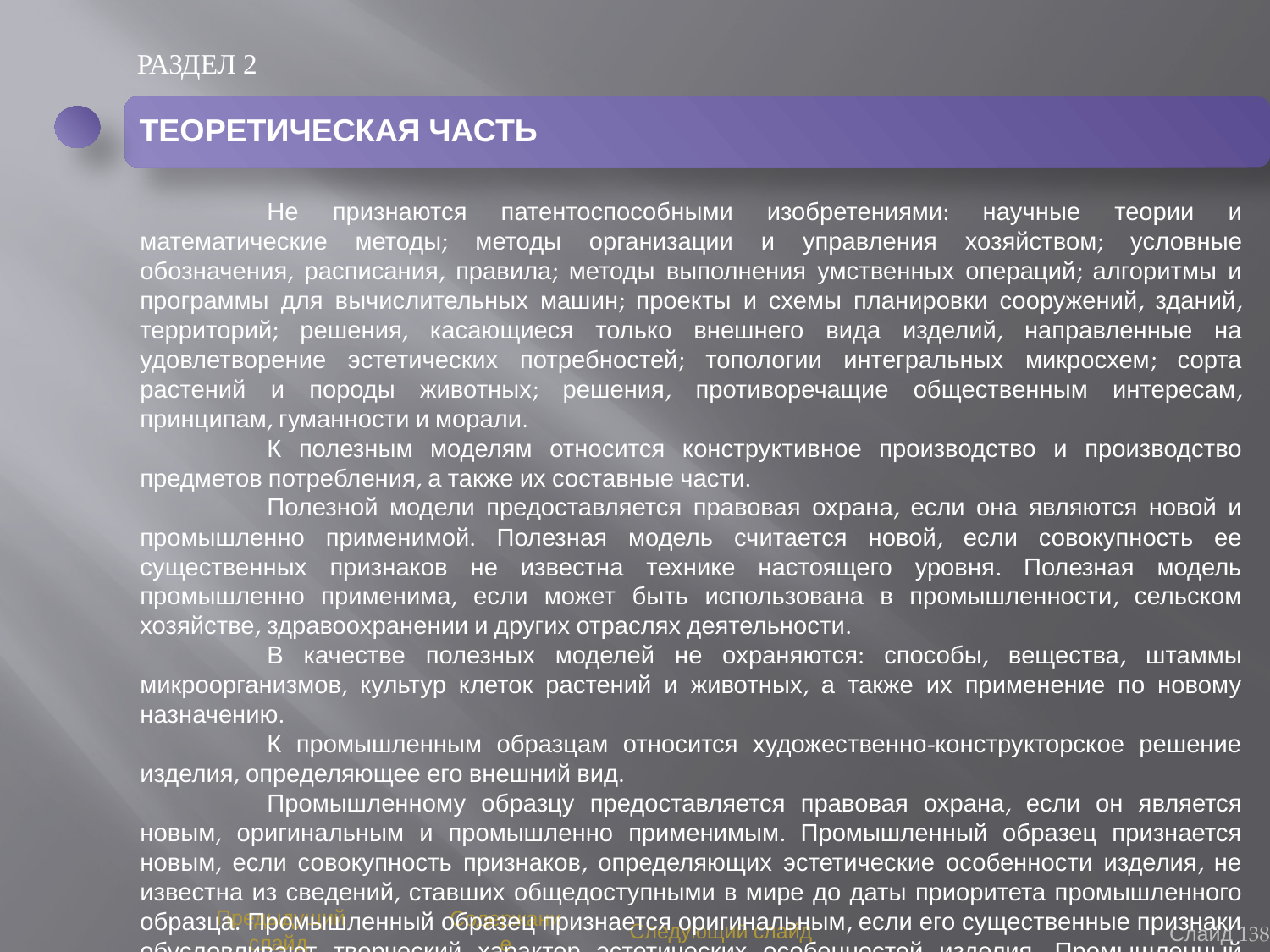

РАЗДЕЛ 2

ТЕОРЕТИЧЕСКАЯ ЧАСТЬ

	Не признаются патентоспособными изобретениями: научные теории и математические методы; методы организации и управления хозяйством; условные обозначения, расписания, правила; методы выполнения умственных операций; алгоритмы и программы для вычислительных машин; проекты и схемы планировки сооружений, зданий, территорий; решения, касающиеся только внешнего вида изделий, направленные на удовлетворение эстетических потребностей; топологии интегральных микросхем; сорта растений и породы животных; решения, противоречащие общественным интересам, принципам, гуманности и морали.
	К полезным моделям относится конструктивное производство и производство предметов потребления, а также их составные части.
	Полезной модели предоставляется правовая охрана, если она являются новой и промышленно применимой. Полезная модель считается новой, если совокупность ее существенных признаков не известна технике настоящего уровня. Полезная модель промышленно применима, если может быть использована в промышленности, сельском хозяйстве, здравоохранении и других отраслях деятельности.
	В качестве полезных моделей не охраняются: способы, вещества, штаммы микроорганизмов, культур клеток растений и животных, а также их применение по новому назначению.
	К промышленным образцам относится художественно-конструкторское решение изделия, определяющее его внешний вид.
	Промышленному образцу предоставляется правовая охрана, если он является новым, оригинальным и промышленно применимым. Промышленный образец признается новым, если совокупность признаков, определяющих эстетические особенности изделия, не известна из сведений, ставших общедоступными в мире до даты приоритета промышленного образца. Промышленный образец признается оригинальным, если его существенные признаки обусловливают творческий характер эстетических особенностей изделия. Промышленный образец признается промышленно
Слайд 138
Предыдущий слайд
Содержание
Следующий слайд